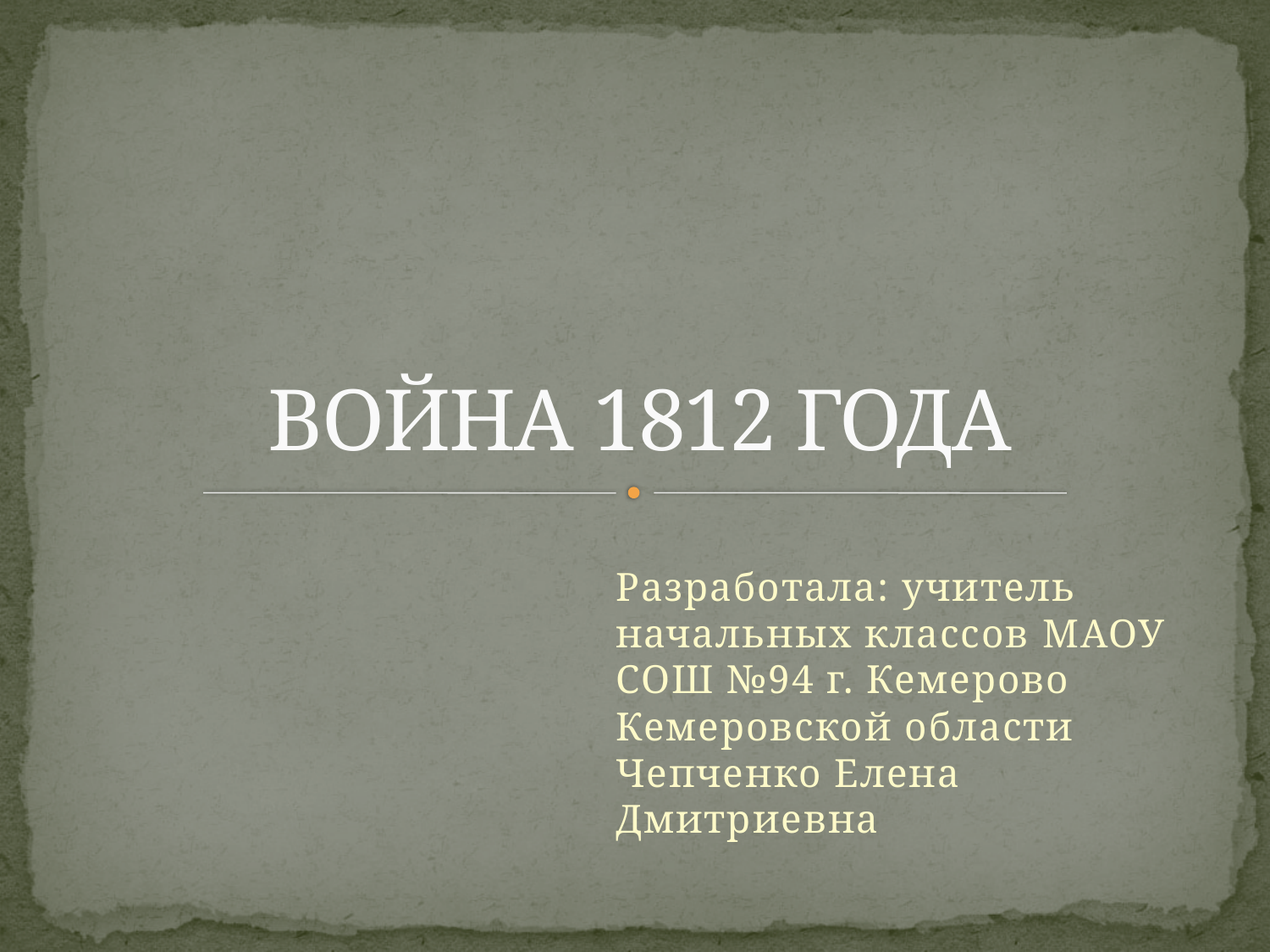

# ВОЙНА 1812 ГОДА
Разработала: учитель начальных классов МАОУ СОШ №94 г. Кемерово Кемеровской области Чепченко Елена Дмитриевна